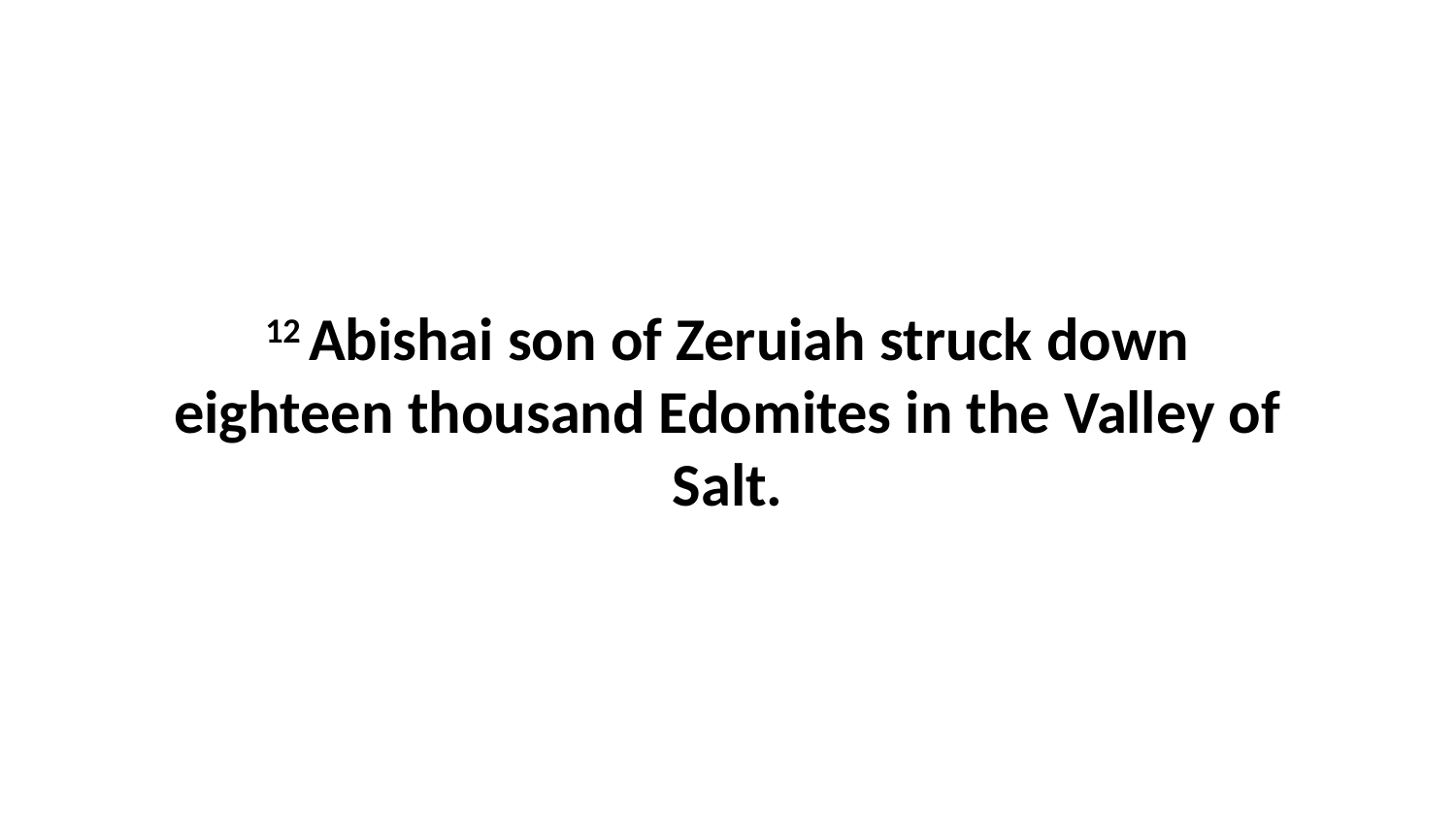

12 Abishai son of Zeruiah struck down eighteen thousand Edomites in the Valley of Salt.